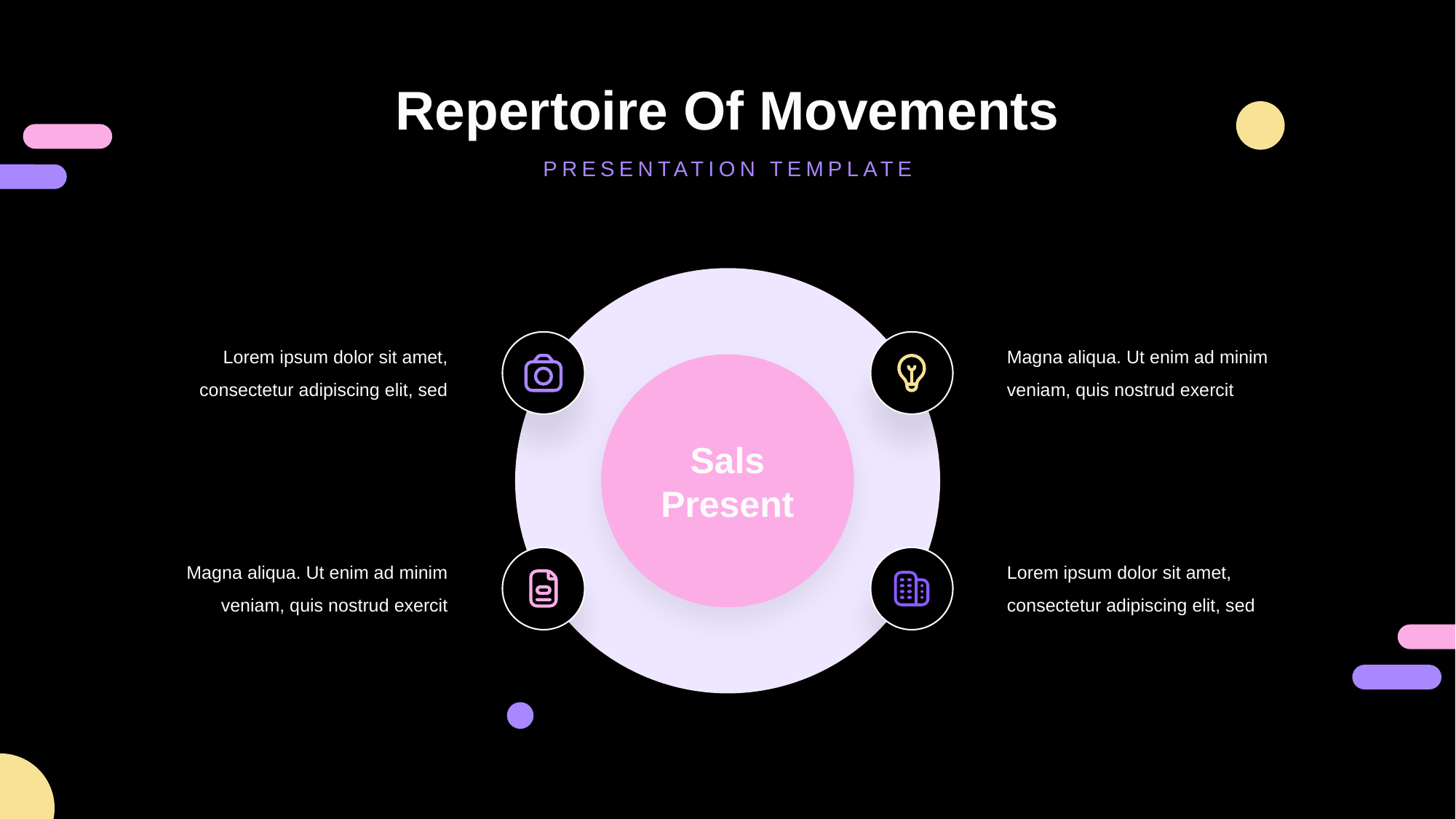

Repertoire Of Movements
PRESENTATION TEMPLATE

Lorem ipsum dolor sit amet, consectetur adipiscing elit, sed
Magna aliqua. Ut enim ad minim veniam, quis nostrud exercit

Sals Present
Magna aliqua. Ut enim ad minim veniam, quis nostrud exercit
Lorem ipsum dolor sit amet, consectetur adipiscing elit, sed